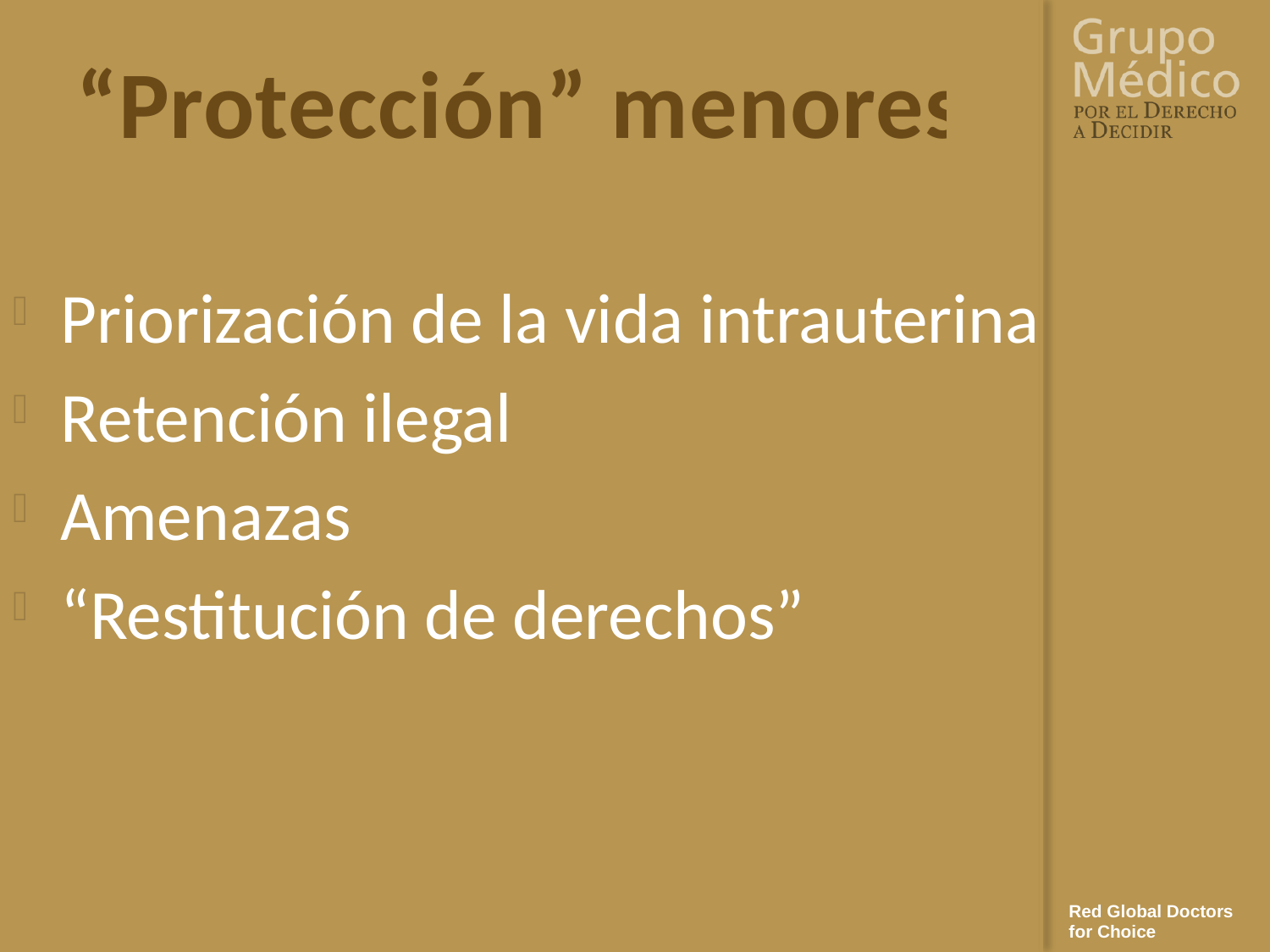

# “Protección” menores
Priorización de la vida intrauterina
Retención ilegal
Amenazas
“Restitución de derechos”